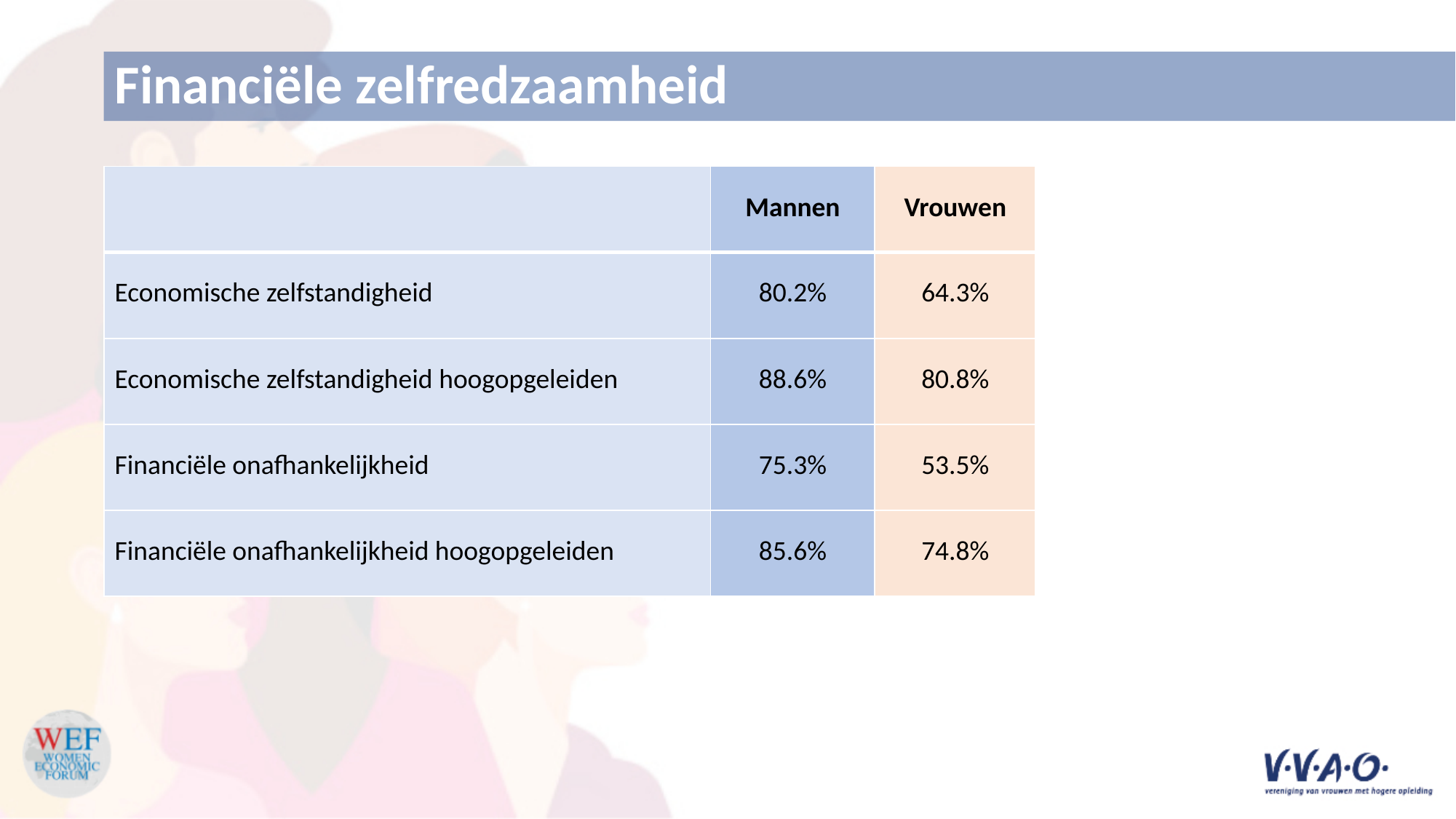

Financiële zelfredzaamheid
|  | Mannen | Vrouwen |
| --- | --- | --- |
| Economische zelfstandigheid | 80.2% | 64.3% |
| Economische zelfstandigheid hoogopgeleiden | 88.6% | 80.8% |
| Financiële onafhankelijkheid | 75.3% | 53.5% |
| Financiële onafhankelijkheid hoogopgeleiden | 85.6% | 74.8% |